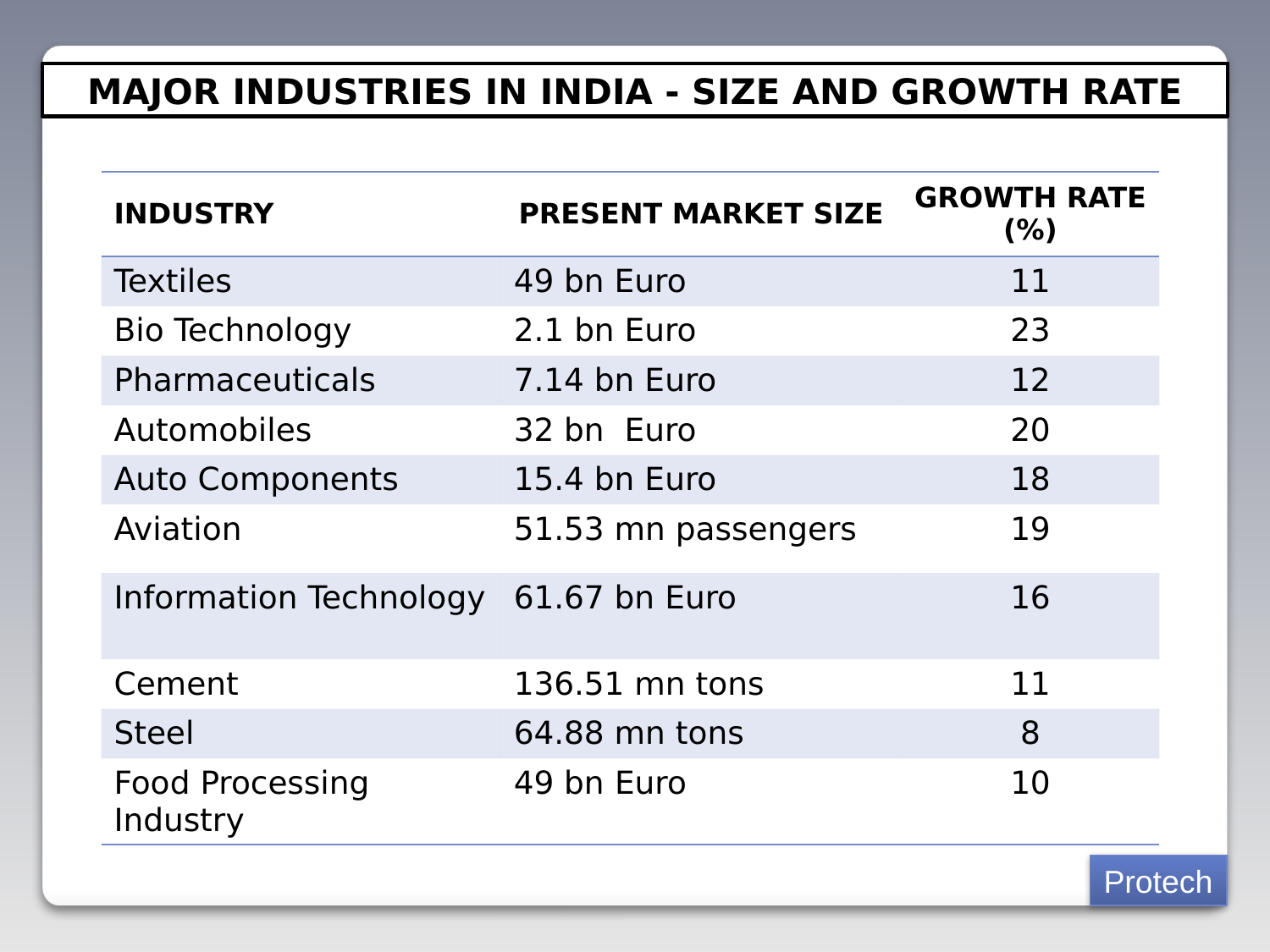

MAJOR INDUSTRIES IN INDIA - SIZE AND GROWTH RATE
| INDUSTRY | PRESENT MARKET SIZE | GROWTH RATE (%) |
| --- | --- | --- |
| Textiles | 49 bn Euro | 11 |
| Bio Technology | 2.1 bn Euro | 23 |
| Pharmaceuticals | 7.14 bn Euro | 12 |
| Automobiles | 32 bn Euro | 20 |
| Auto Components | 15.4 bn Euro | 18 |
| Aviation | 51.53 mn passengers | 19 |
| Information Technology | 61.67 bn Euro | 16 |
| Cement | 136.51 mn tons | 11 |
| Steel | 64.88 mn tons | 8 |
| Food Processing Industry | 49 bn Euro | 10 |
Protech